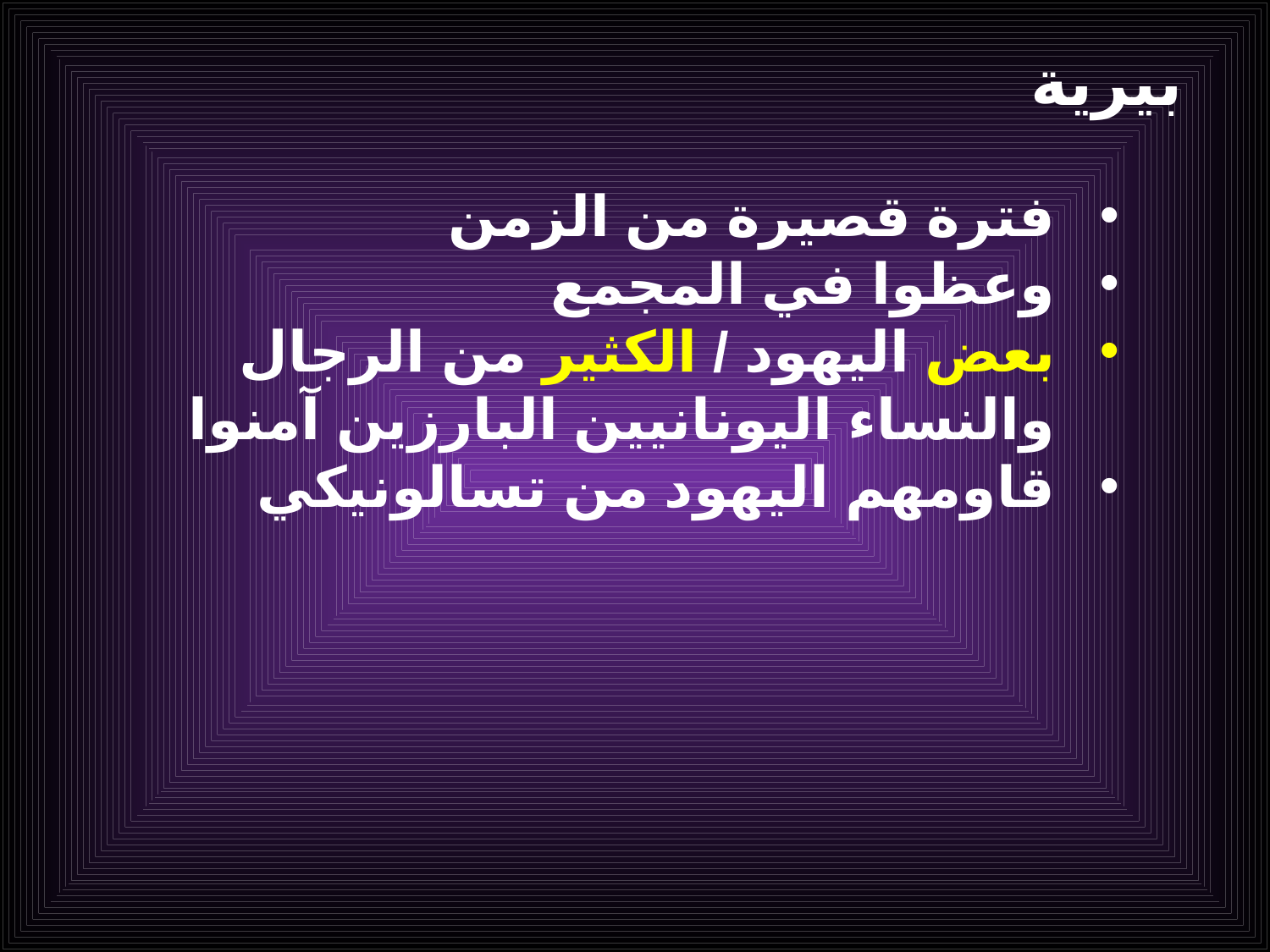

بيرية
فترة قصيرة من الزمن
وعظوا في المجمع
بعض اليهود / الكثير من الرجال والنساء اليونانيين البارزين آمنوا
قاومهم اليهود من تسالونيكي